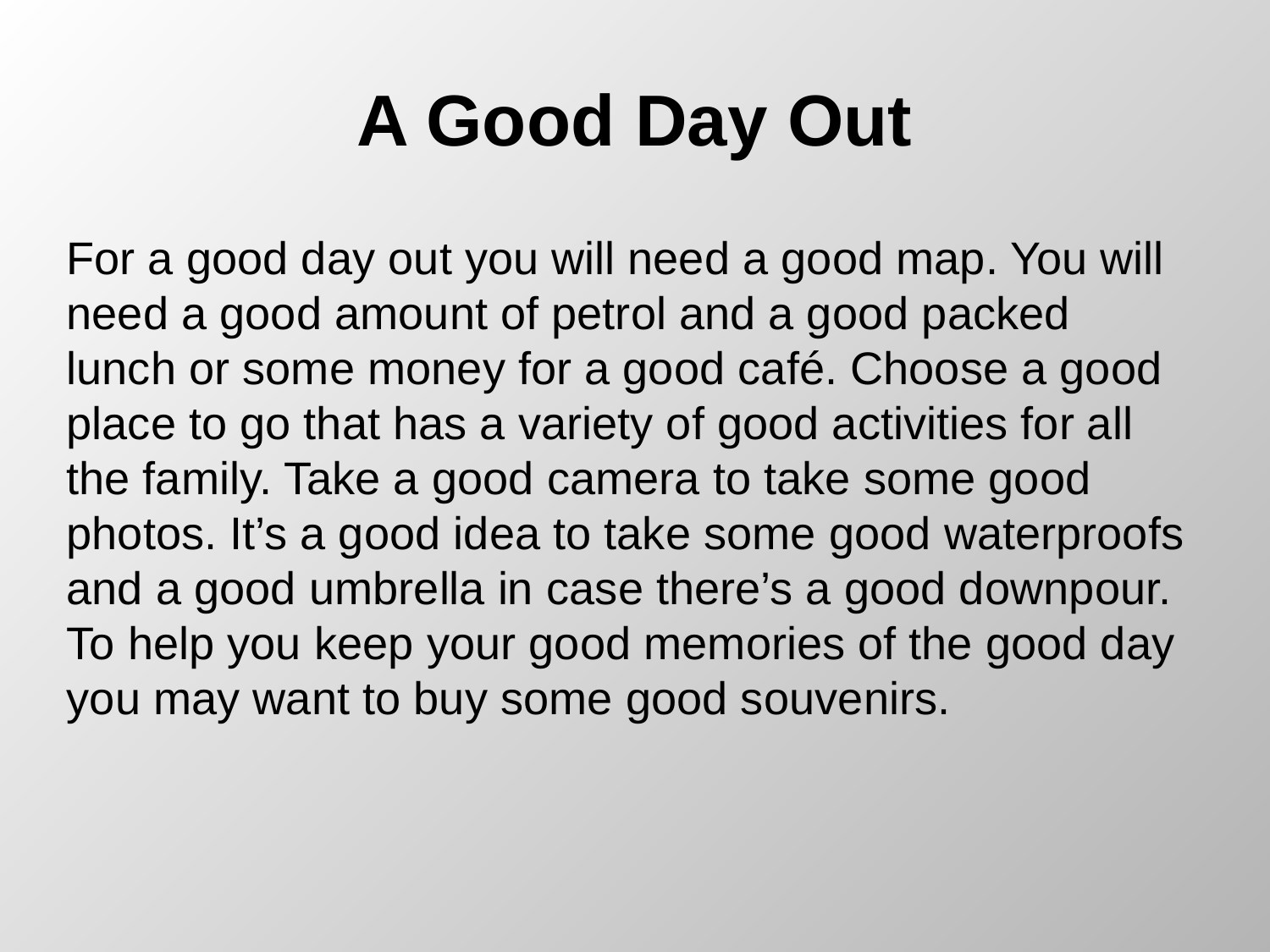

# A Good Day Out
For a good day out you will need a good map. You will need a good amount of petrol and a good packed lunch or some money for a good café. Choose a good place to go that has a variety of good activities for all the family. Take a good camera to take some good photos. It’s a good idea to take some good waterproofs and a good umbrella in case there’s a good downpour. To help you keep your good memories of the good day you may want to buy some good souvenirs.